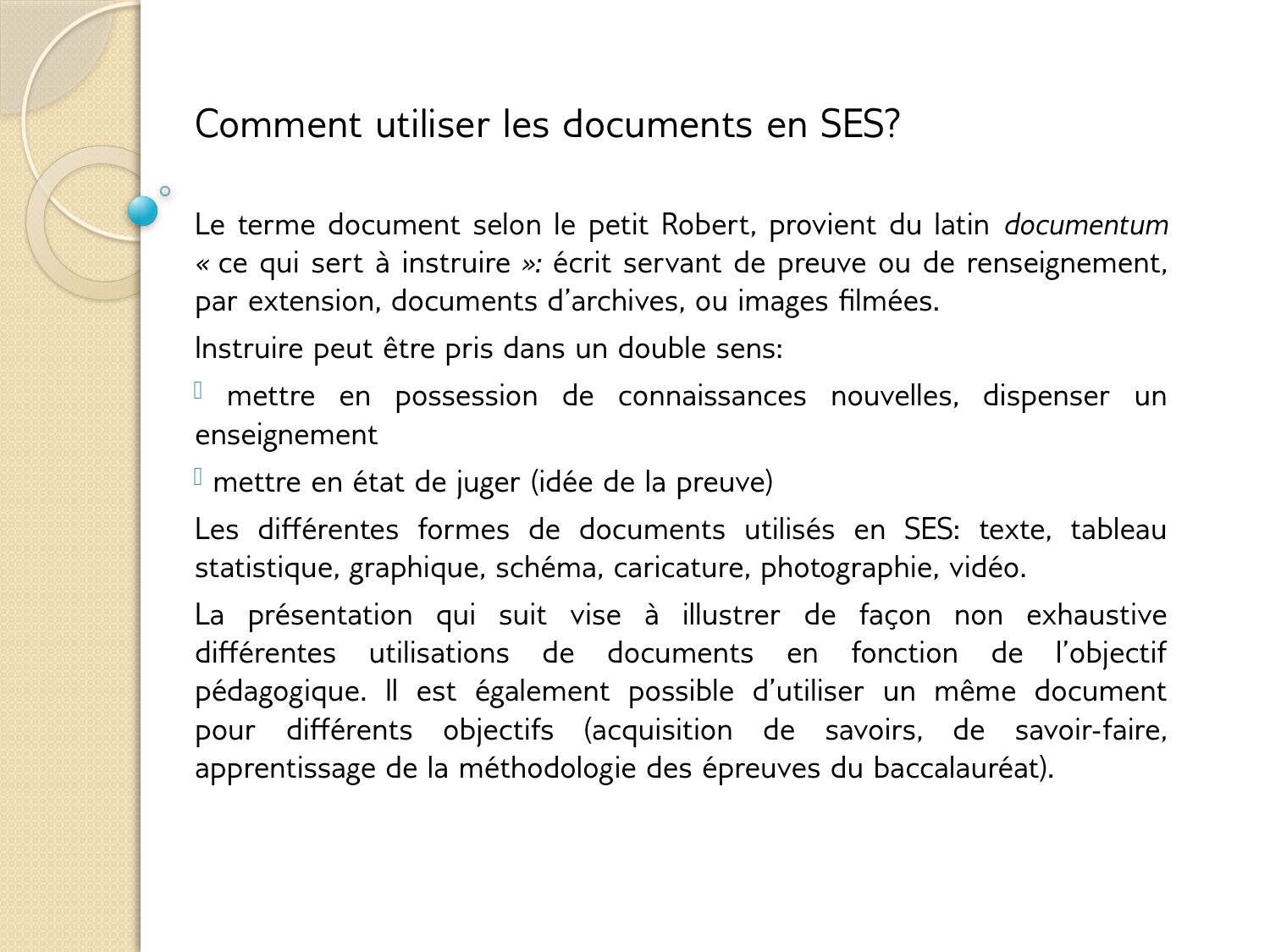

Comment utiliser les documents en SES?

Le terme document selon le petit Robert, provient du latin documentum « ce qui sert à instruire »: écrit servant de preuve ou de renseignement, par extension, documents d’archives, ou images filmées.
Instruire peut être pris dans un double sens:
 mettre en possession de connaissances nouvelles, dispenser un enseignement
 mettre en état de juger (idée de la preuve)
Les différentes formes de documents utilisés en SES: texte, tableau statistique, graphique, schéma, caricature, photographie, vidéo.
La présentation qui suit vise à illustrer de façon non exhaustive différentes utilisations de documents en fonction de l’objectif pédagogique. Il est également possible d’utiliser un même document pour différents objectifs (acquisition de savoirs, de savoir-faire, apprentissage de la méthodologie des épreuves du baccalauréat).